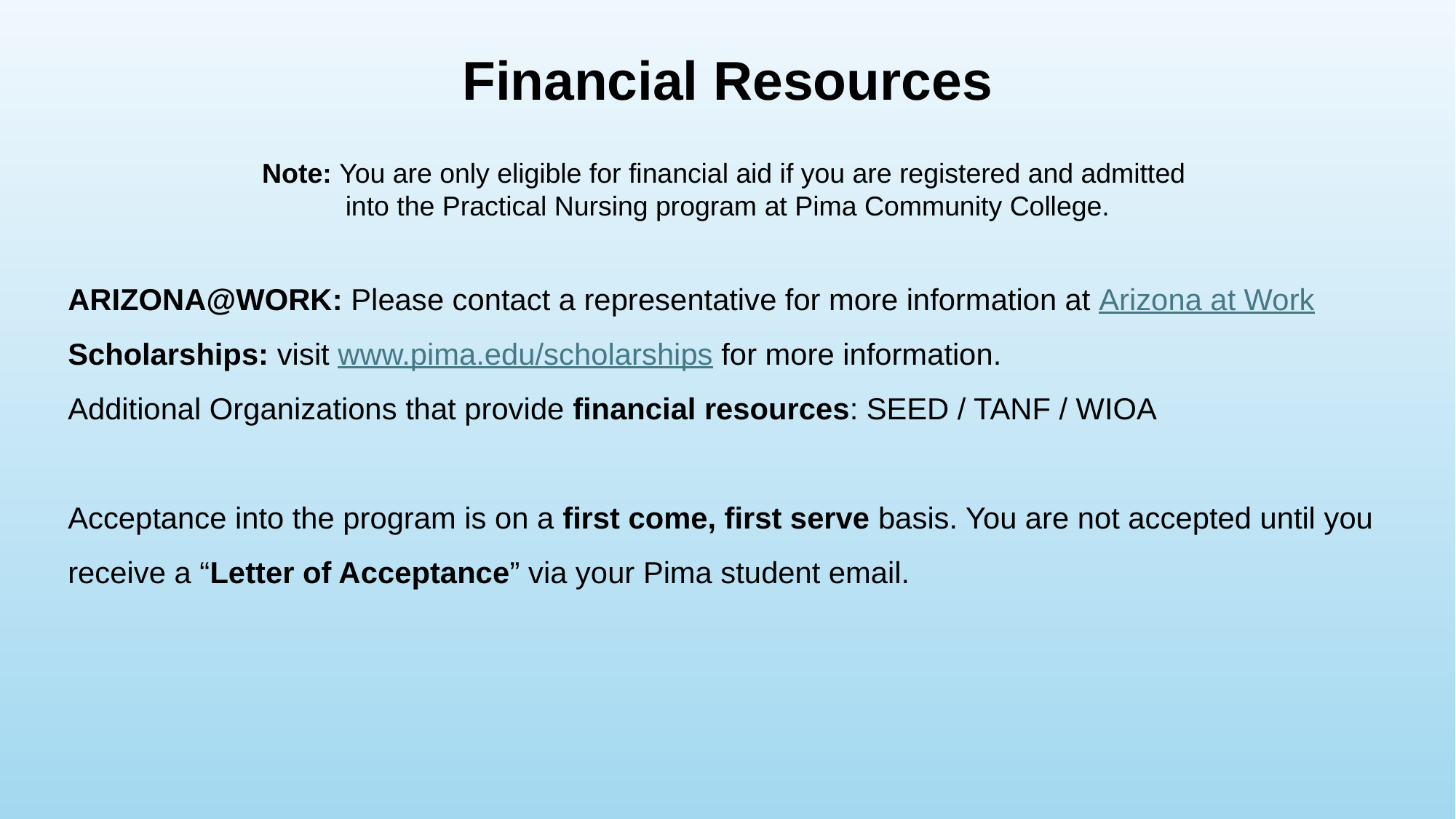

Financial Resources

Note: You are only eligible for financial aid if you are registered and admitted
into the Practical Nursing program at Pima Community College.
ARIZONA@WORK: Please contact a representative for more information at Arizona at Work
Scholarships: visit www.pima.edu/scholarships for more information.
Additional Organizations that provide financial resources: SEED / TANF / WIOA

Acceptance into the program is on a first come, first serve basis. You are not accepted until you receive a “Letter of Acceptance” via your Pima student email.